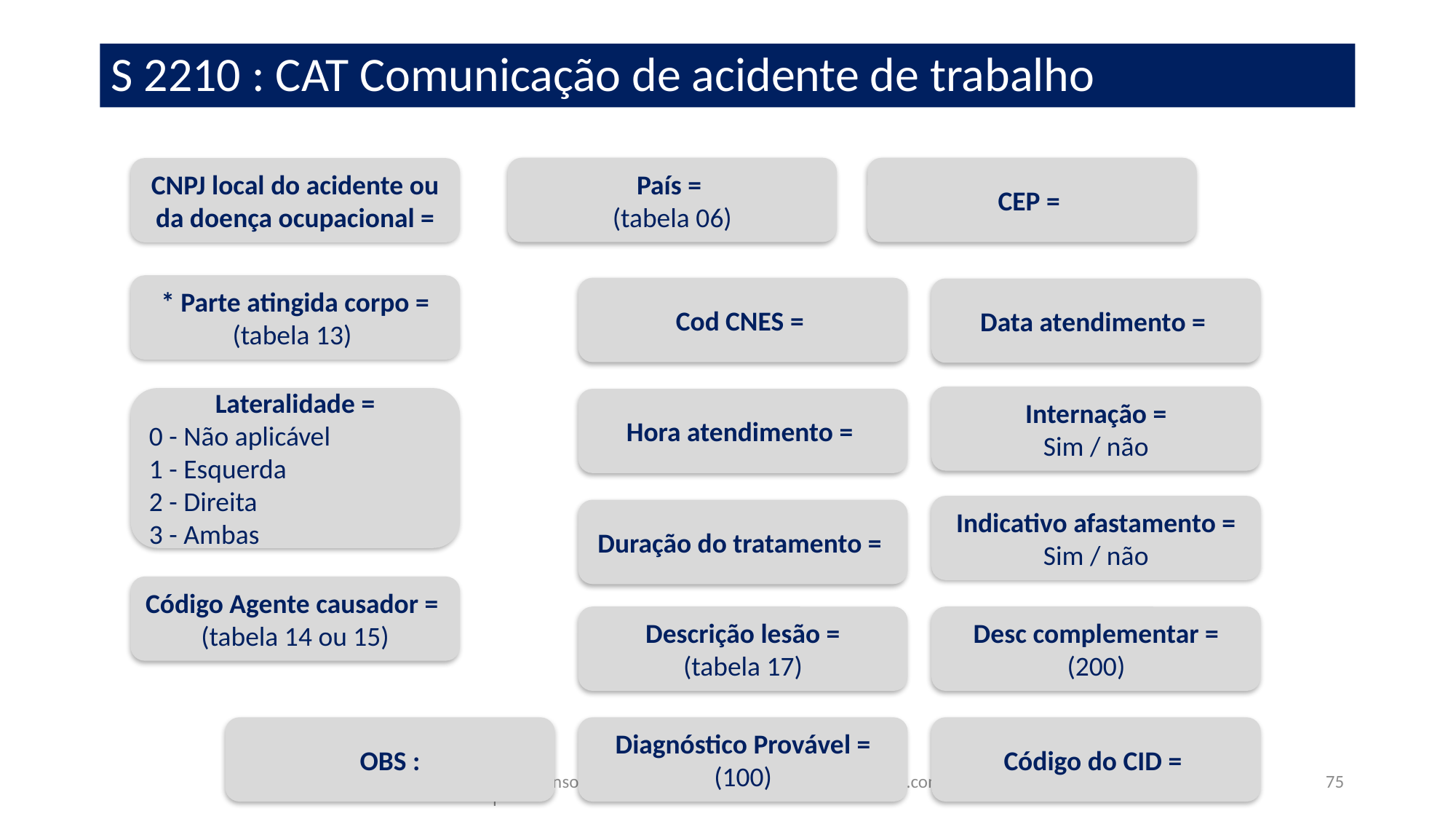

# S 2210 : CAT Comunicação de acidente de trabalho

País =
(tabela 06)
CEP =
CNPJ local do acidente ou da doença ocupacional =
* Parte atingida corpo =
(tabela 13)
Cod CNES =
Data atendimento =
Internação =
Sim / não
Lateralidade =
0 - Não aplicável
1 - Esquerda
2 - Direita
3 - Ambas
Hora atendimento =
Indicativo afastamento =
Sim / não
Duração do tratamento =
Código Agente causador =
(tabela 14 ou 15)
Descrição lesão =
(tabela 17)
Desc complementar =
(200)
OBS :
Diagnóstico Provável =
(100)
Código do CID =
www.consortecursos.com.br -  contato@consortecursos.com.br
75